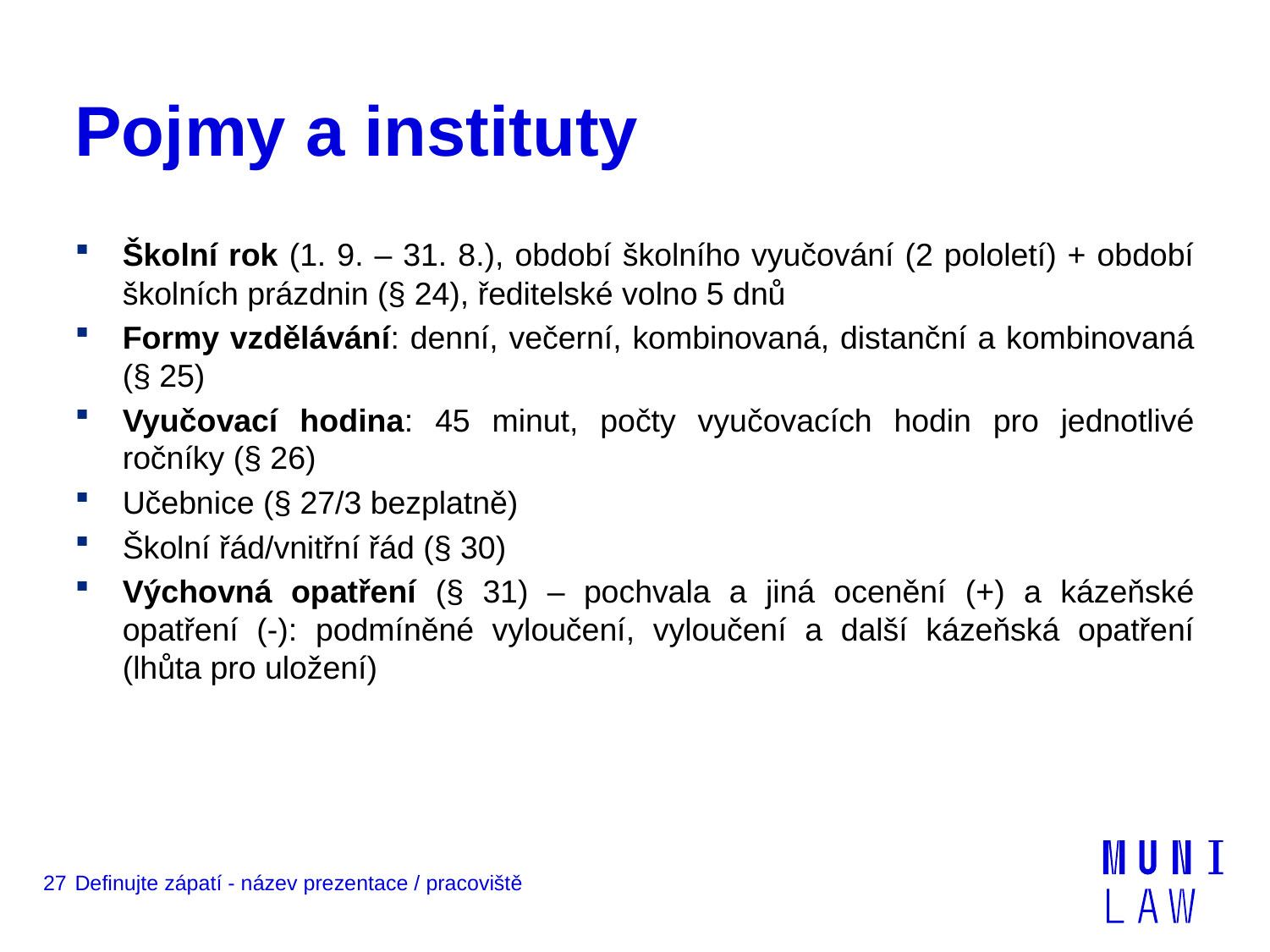

# Pojmy a instituty
Školní rok (1. 9. – 31. 8.), období školního vyučování (2 pololetí) + období školních prázdnin (§ 24), ředitelské volno 5 dnů
Formy vzdělávání: denní, večerní, kombinovaná, distanční a kombinovaná (§ 25)
Vyučovací hodina: 45 minut, počty vyučovacích hodin pro jednotlivé ročníky (§ 26)
Učebnice (§ 27/3 bezplatně)
Školní řád/vnitřní řád (§ 30)
Výchovná opatření (§ 31) – pochvala a jiná ocenění (+) a kázeňské opatření (-): podmíněné vyloučení, vyloučení a další kázeňská opatření (lhůta pro uložení)

27
Definujte zápatí - název prezentace / pracoviště